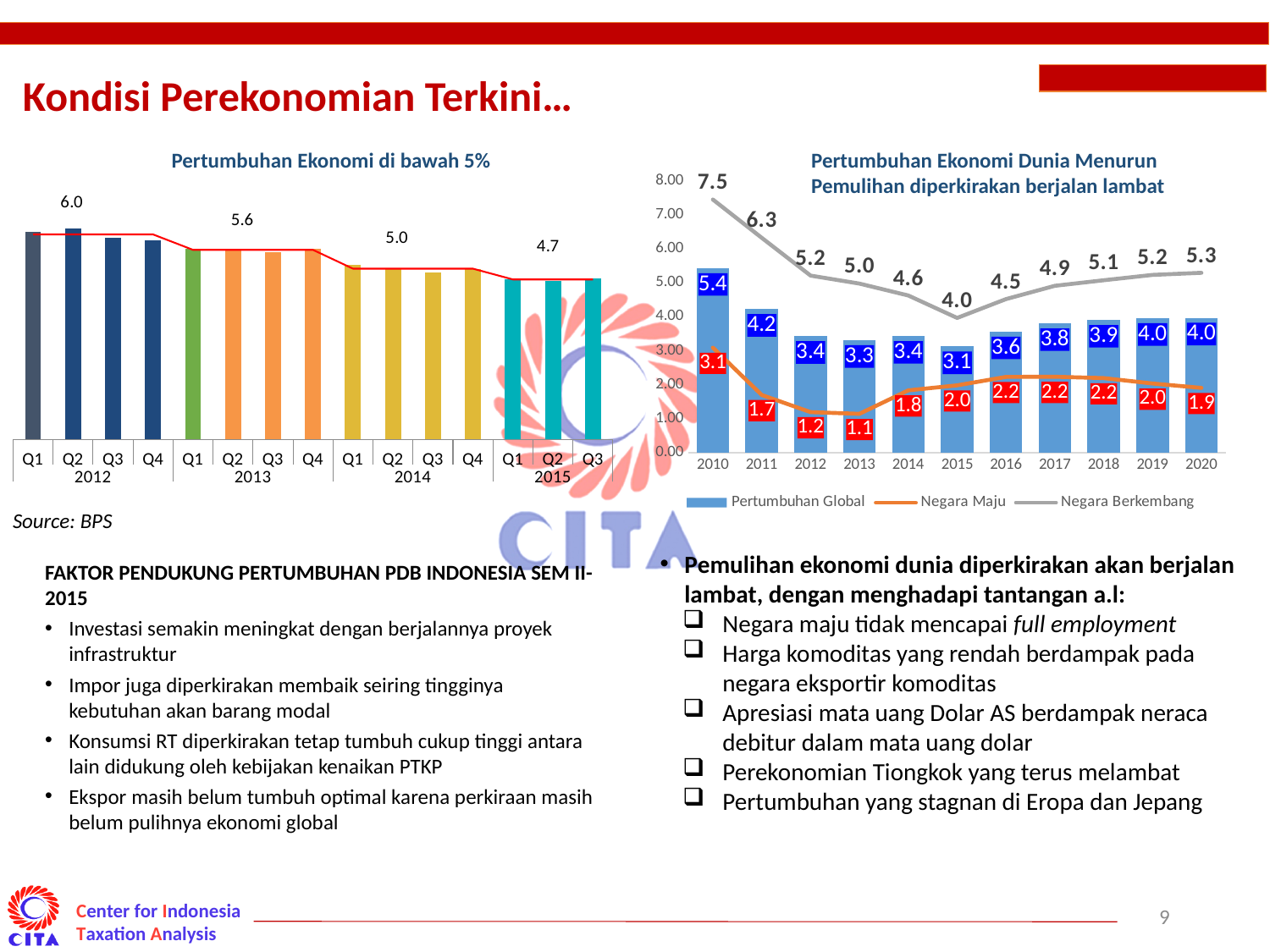

Kondisi Perekonomian Terkini…
Pertumbuhan Ekonomi Dunia Menurun
Pemulihan diperkirakan berjalan lambat
Pertumbuhan Ekonomi di bawah 5%

### Chart

| Category |  |  |
|---|---|---|
| Q1 | 6.1099999999999985 | 6.0325 |
| Q2 | 6.21 | 6.0325 |
| Q3 | 5.94 | 6.0325 |
| Q4 | 5.87 | 6.0325 |
| Q1 | 5.609999999999998 | 5.5775 |
| Q2 | 5.59 | 5.5775 |
| Q3 | 5.5 | 5.5775 |
| Q4 | 5.609999999999998 | 5.5775 |
| Q1 | 5.14 | 5.024999999999975 |
| Q2 | 5.03 | 5.024999999999975 |
| Q3 | 4.92 | 5.024999999999975 |
| Q4 | 5.01 | 5.024999999999975 |
| Q1 | 4.72 | 4.706666666666671 |
| Q2 | 4.67 | 4.706666666666671 |
| Q3 | 4.73 | 4.706666666666671 |

### Chart

| Category | Pertumbuhan Global | Negara Maju | Negara Berkembang |
|---|---|---|---|
| 2010 | 5.431000000000013 | 3.089 | 7.451000000000001 |
| 2011 | 4.2249999999999845 | 1.6960000000000022 | 6.322999999999975 |
| 2012 | 3.4259999999999997 | 1.191 | 5.211 |
| 2013 | 3.308 | 1.141 | 4.9760000000000115 |
| 2014 | 3.428 | 1.832 | 4.625999999999966 |
| 2015 | 3.123 | 1.9800000000000002 | 3.965 |
| 2016 | 3.56 | 2.228 | 4.52 |
| 2017 | 3.8049999999999997 | 2.2319999999999998 | 4.911000000000001 |
| 2018 | 3.903 | 2.1919999999999997 | 5.074 |
| 2019 | 3.9569999999999967 | 2.034 | 5.232 |
| 2020 | 3.968 | 1.9039999999999888 | 5.294 |
Source: BPS
Pemulihan ekonomi dunia diperkirakan akan berjalan lambat, dengan menghadapi tantangan a.l:
Negara maju tidak mencapai full employment
Harga komoditas yang rendah berdampak pada negara eksportir komoditas
Apresiasi mata uang Dolar AS berdampak neraca debitur dalam mata uang dolar
Perekonomian Tiongkok yang terus melambat
Pertumbuhan yang stagnan di Eropa dan Jepang
FAKTOR PENDUKUNG PERTUMBUHAN PDB INDONESIA SEM II-2015
Investasi semakin meningkat dengan berjalannya proyek infrastruktur
Impor juga diperkirakan membaik seiring tingginya kebutuhan akan barang modal
Konsumsi RT diperkirakan tetap tumbuh cukup tinggi antara lain didukung oleh kebijakan kenaikan PTKP
Ekspor masih belum tumbuh optimal karena perkiraan masih belum pulihnya ekonomi global
9